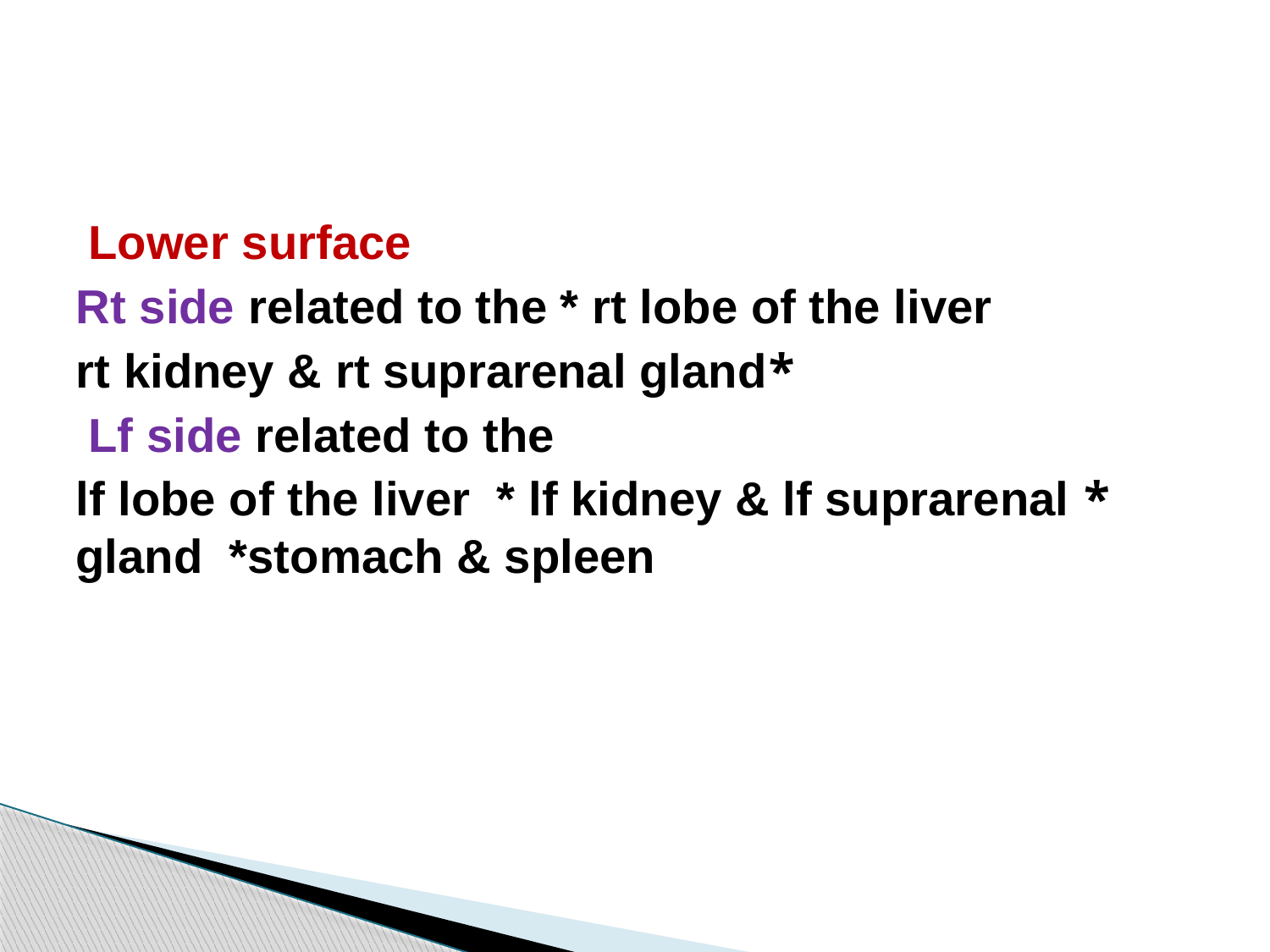

#
Lower surface
Rt side related to the * rt lobe of the liver
*rt kidney & rt suprarenal gland
Lf side related to the
* lf lobe of the liver  * lf kidney & lf suprarenal gland  *stomach & spleen